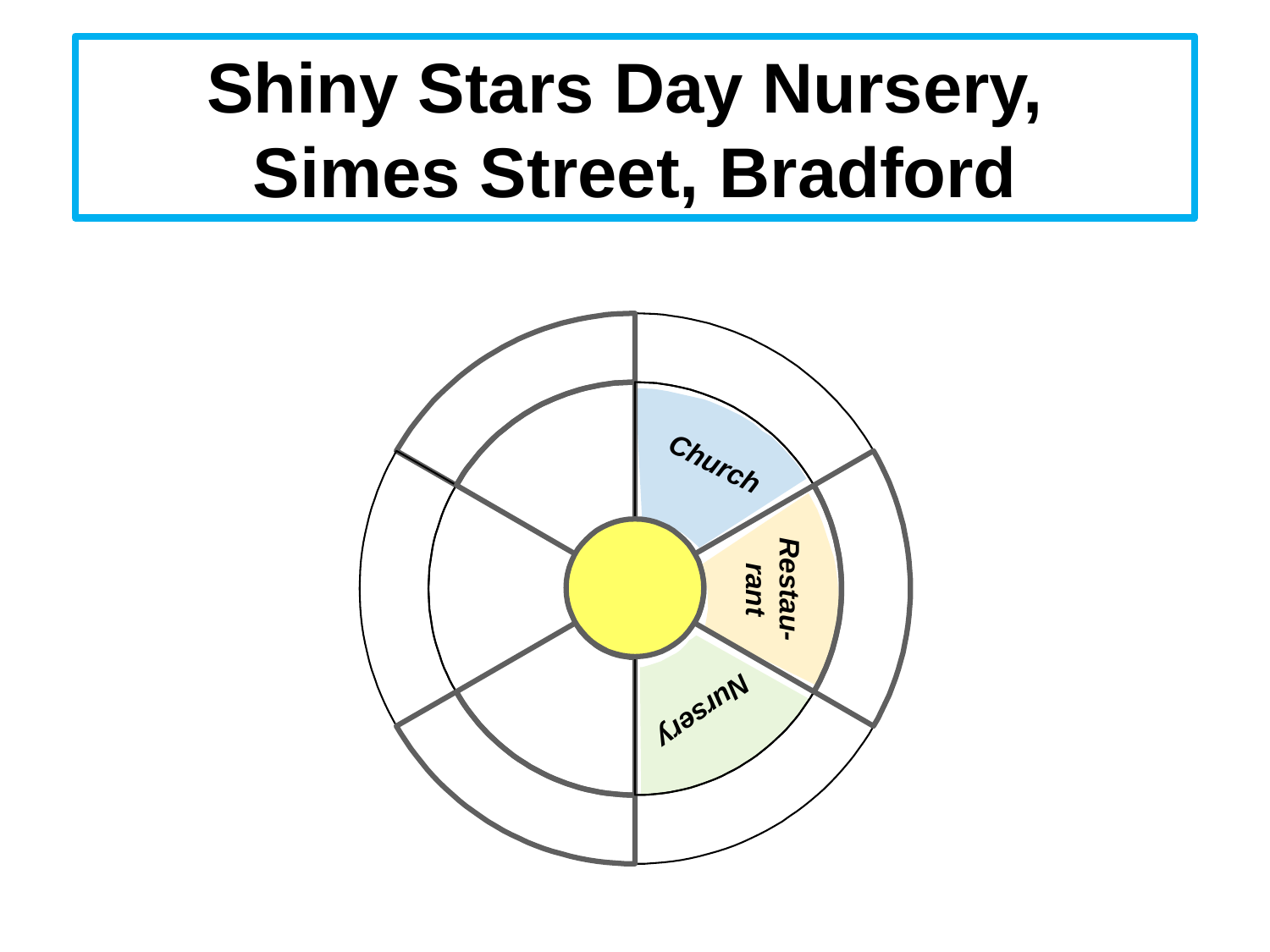

Shiny Stars Day Nursery,
Simes Street, Bradford

Church

Restau-
rant

Nursery